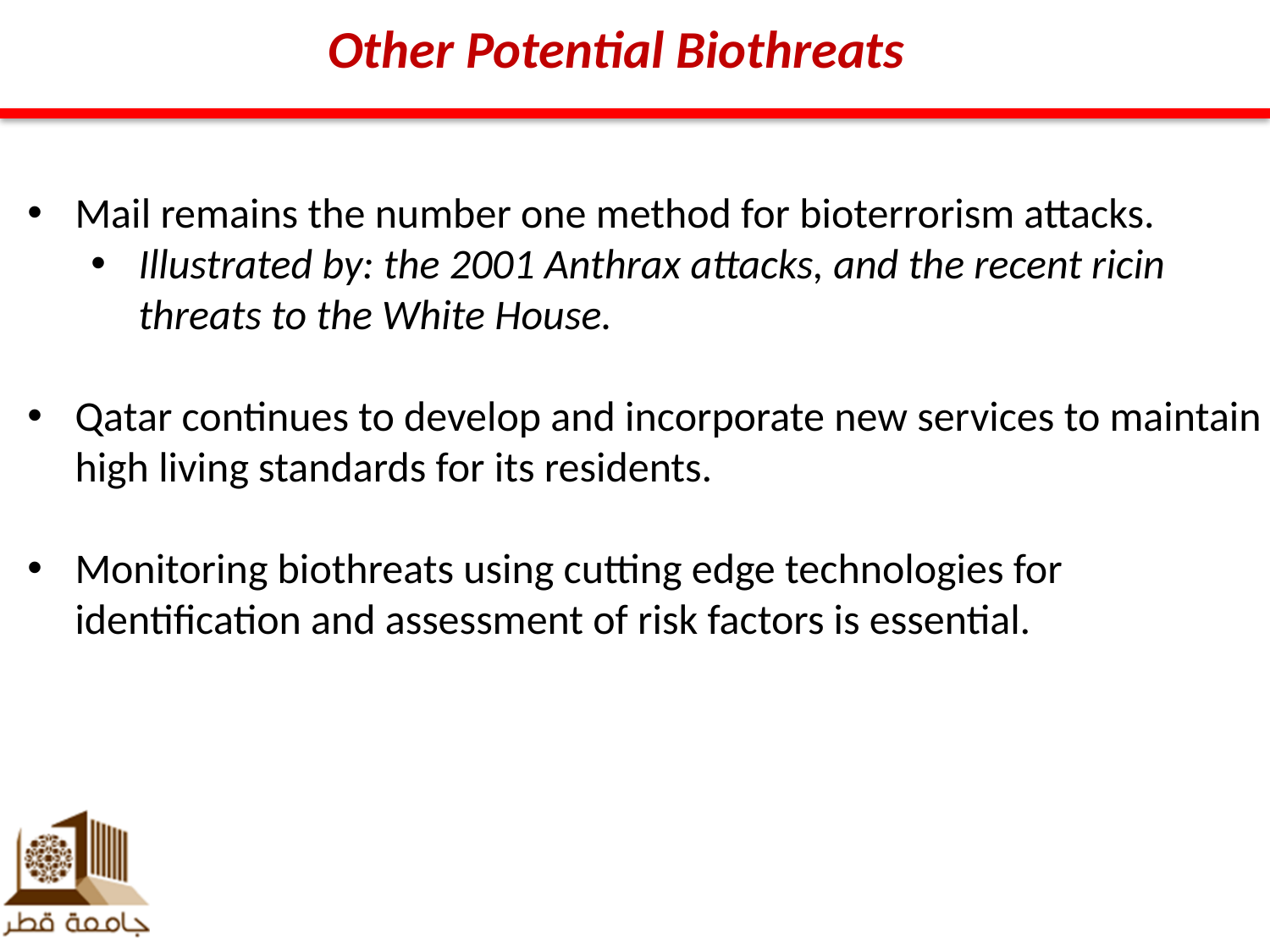

Other Potential Biothreats
Mail remains the number one method for bioterrorism attacks.
Illustrated by: the 2001 ‎Anthrax attacks, and the recent ricin threats to the White House.‎

Qatar continues to develop and incorporate new services to maintain high living ‎standards for its residents.

Monitoring biothreats using cutting edge technologies for identiﬁcation and assessment of risk factors is essential.